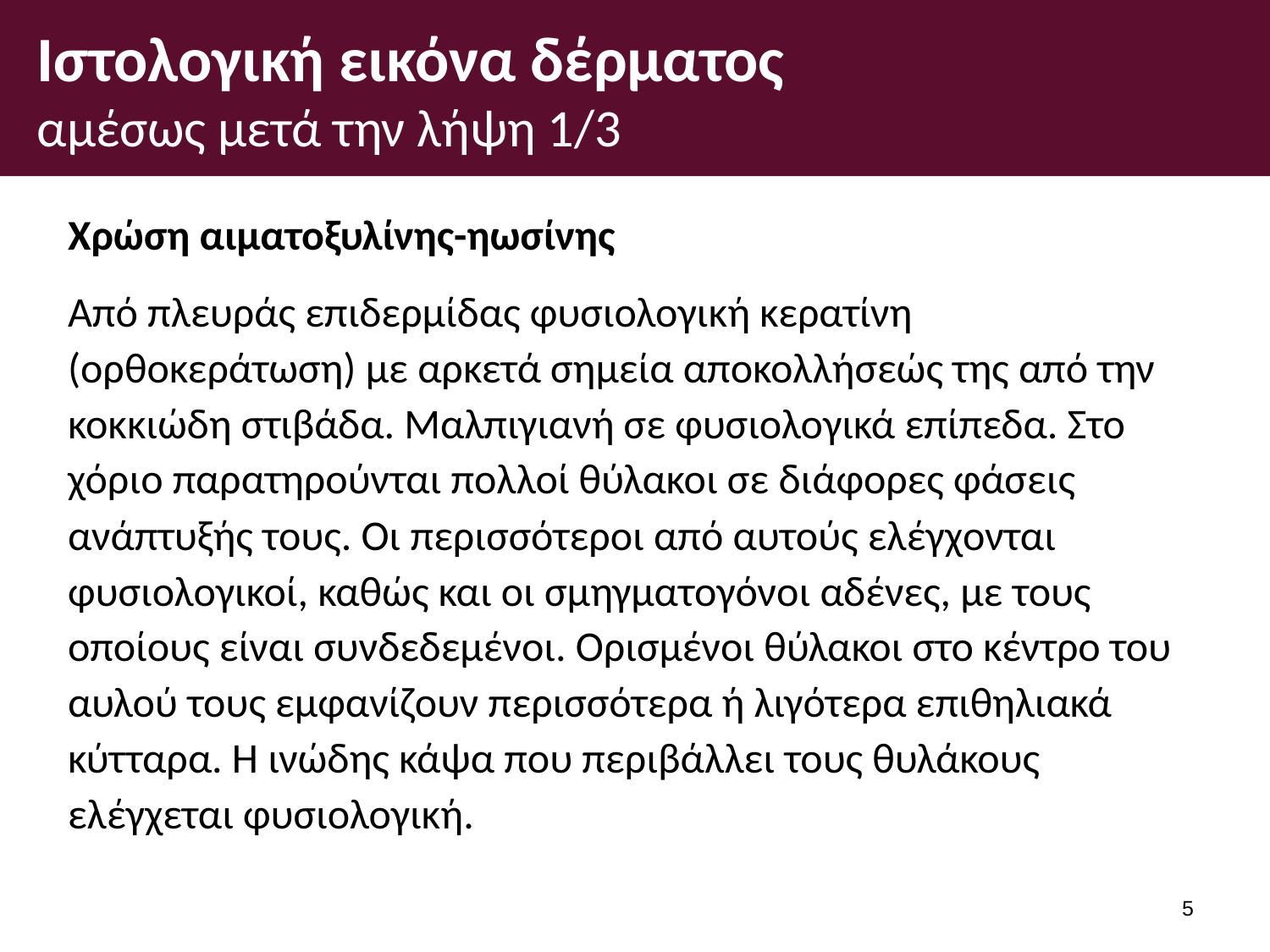

# Ιστολογική εικόνα δέρματος αμέσως μετά την λήψη 1/3
Χρώση αιματοξυλίνης-ηωσίνης
Από πλευράς επιδερμίδας φυσιολογική κερατίνη (ορθοκεράτωση) με αρκετά σημεία αποκολλήσεώς της από την κοκκιώδη στιβάδα. Μαλπιγιανή σε φυσιολογικά επίπεδα. Στο χόριο παρατηρούνται πολλοί θύλακοι σε διάφορες φάσεις ανάπτυξής τους. Οι περισσότεροι από αυτούς ελέγχονται φυσιολογικοί, καθώς και οι σμηγματογόνοι αδένες, με τους οποίους είναι συνδεδεμένοι. Ορισμένοι θύλακοι στο κέντρο του αυλού τους εμφανίζουν περισσότερα ή λιγότερα επιθηλιακά κύτταρα. Η ινώδης κάψα που περιβάλλει τους θυλάκους ελέγχεται φυσιολογική.
5